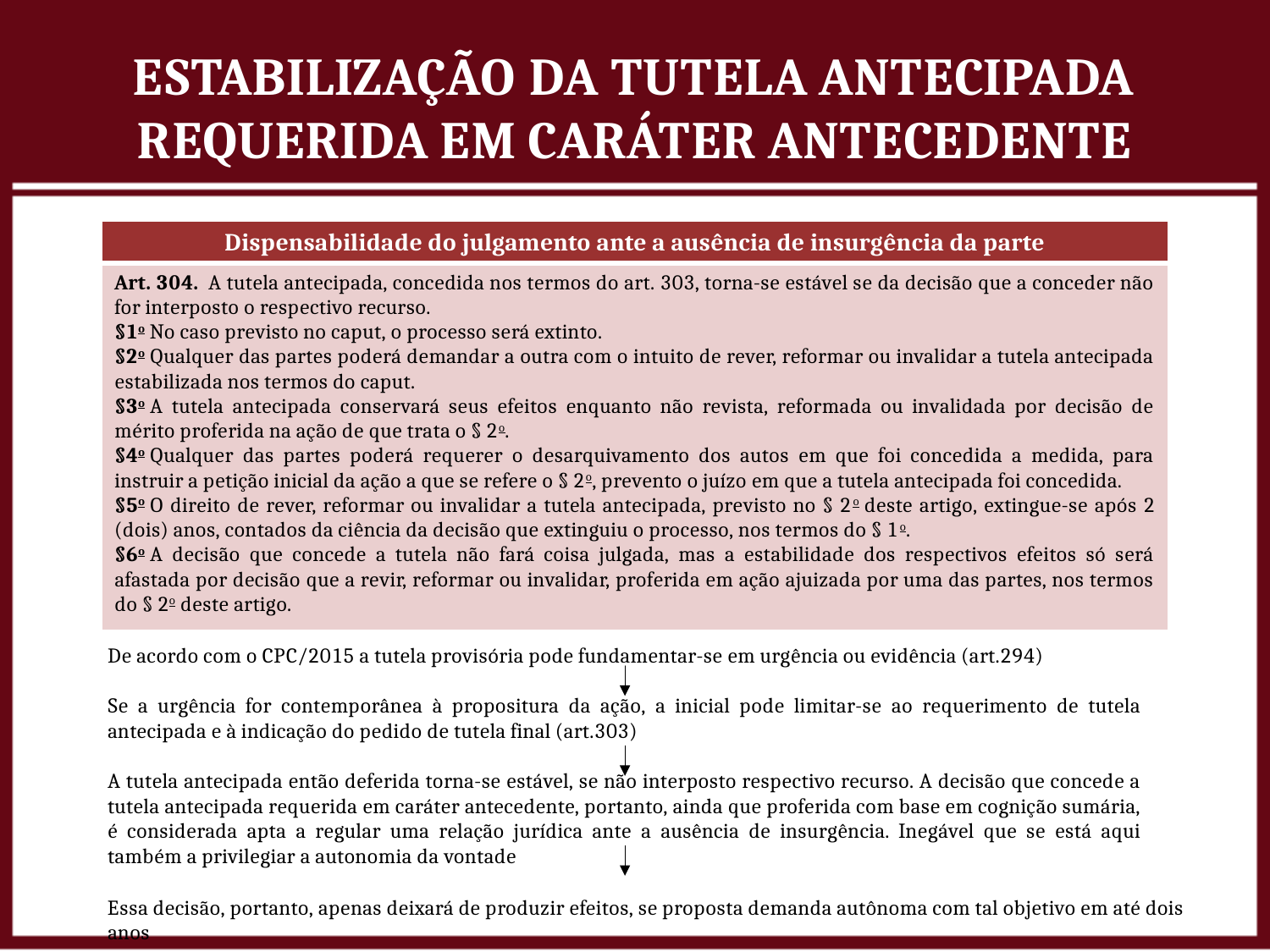

Estabilização da Tutela Antecipada
Requerida em Caráter Antecedente
| Dispensabilidade do julgamento ante a ausência de insurgência da parte |
| --- |
| Art. 304.  A tutela antecipada, concedida nos termos do art. 303, torna-se estável se da decisão que a conceder não for interposto o respectivo recurso. §1o No caso previsto no caput, o processo será extinto. §2o Qualquer das partes poderá demandar a outra com o intuito de rever, reformar ou invalidar a tutela antecipada estabilizada nos termos do caput. §3o A tutela antecipada conservará seus efeitos enquanto não revista, reformada ou invalidada por decisão de mérito proferida na ação de que trata o § 2o. §4o Qualquer das partes poderá requerer o desarquivamento dos autos em que foi concedida a medida, para instruir a petição inicial da ação a que se refere o § 2o, prevento o juízo em que a tutela antecipada foi concedida. §5o O direito de rever, reformar ou invalidar a tutela antecipada, previsto no § 2o deste artigo, extingue-se após 2 (dois) anos, contados da ciência da decisão que extinguiu o processo, nos termos do § 1o. §6o A decisão que concede a tutela não fará coisa julgada, mas a estabilidade dos respectivos efeitos só será afastada por decisão que a revir, reformar ou invalidar, proferida em ação ajuizada por uma das partes, nos termos do § 2o deste artigo. |

De acordo com o CPC/2015 a tutela provisória pode fundamentar-se em urgência ou evidência (art.294)
Se a urgência for contemporânea à propositura da ação, a inicial pode limitar-se ao requerimento de tutela antecipada e à indicação do pedido de tutela final (art.303)
A tutela antecipada então deferida torna-se estável, se não interposto respectivo recurso. A decisão que concede a tutela antecipada requerida em caráter antecedente, portanto, ainda que proferida com base em cognição sumária, é considerada apta a regular uma relação jurídica ante a ausência de insurgência. Inegável que se está aqui também a privilegiar a autonomia da vontade
Essa decisão, portanto, apenas deixará de produzir efeitos, se proposta demanda autônoma com tal objetivo em até dois anos